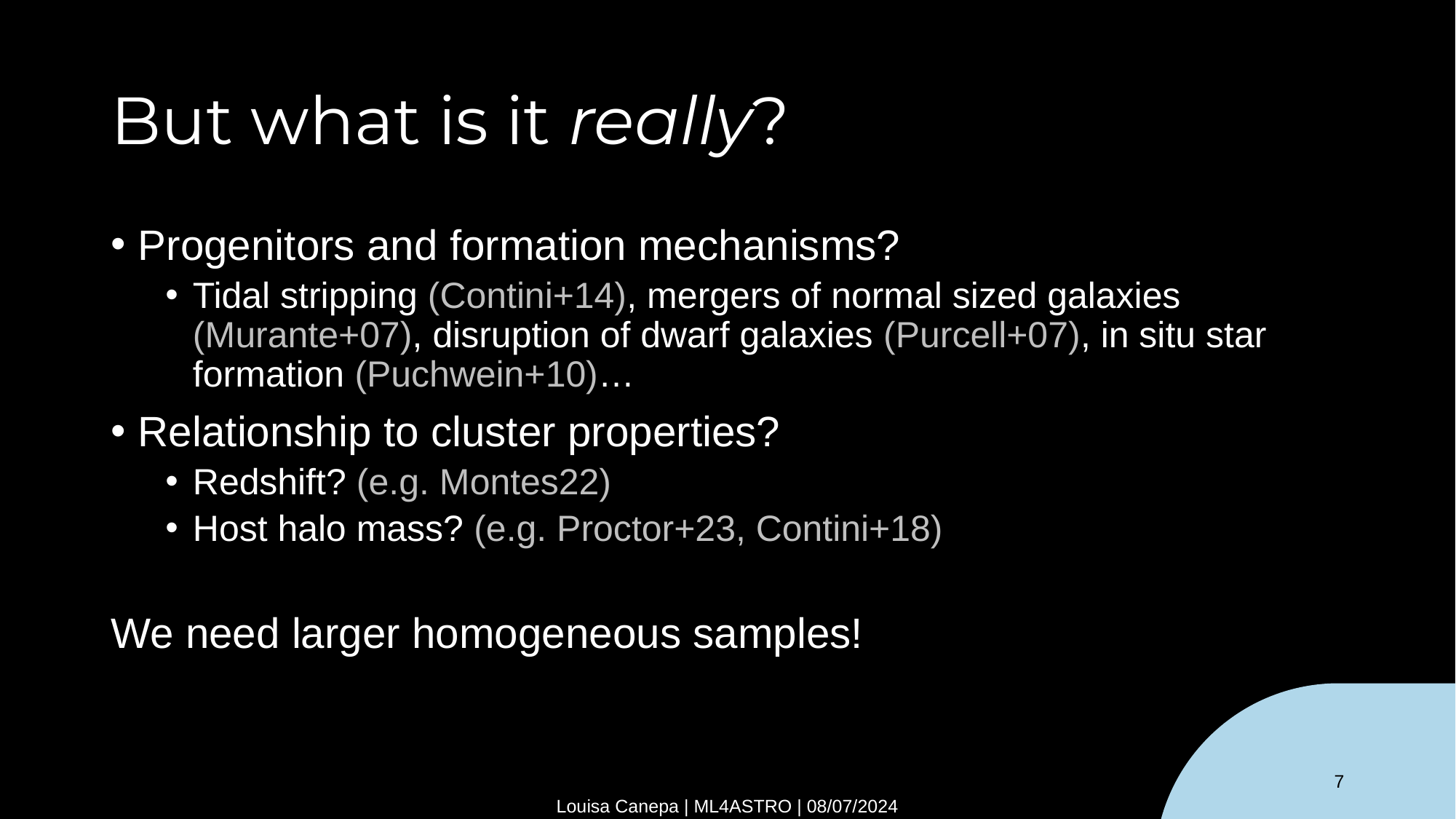

# But what is it really?
Progenitors and formation mechanisms?
Tidal stripping (Contini+14), mergers of normal sized galaxies (Murante+07), disruption of dwarf galaxies (Purcell+07), in situ star formation (Puchwein+10)…
Relationship to cluster properties?
Redshift? (e.g. Montes22)
Host halo mass? (e.g. Proctor+23, Contini+18)

We need larger homogeneous samples!
7